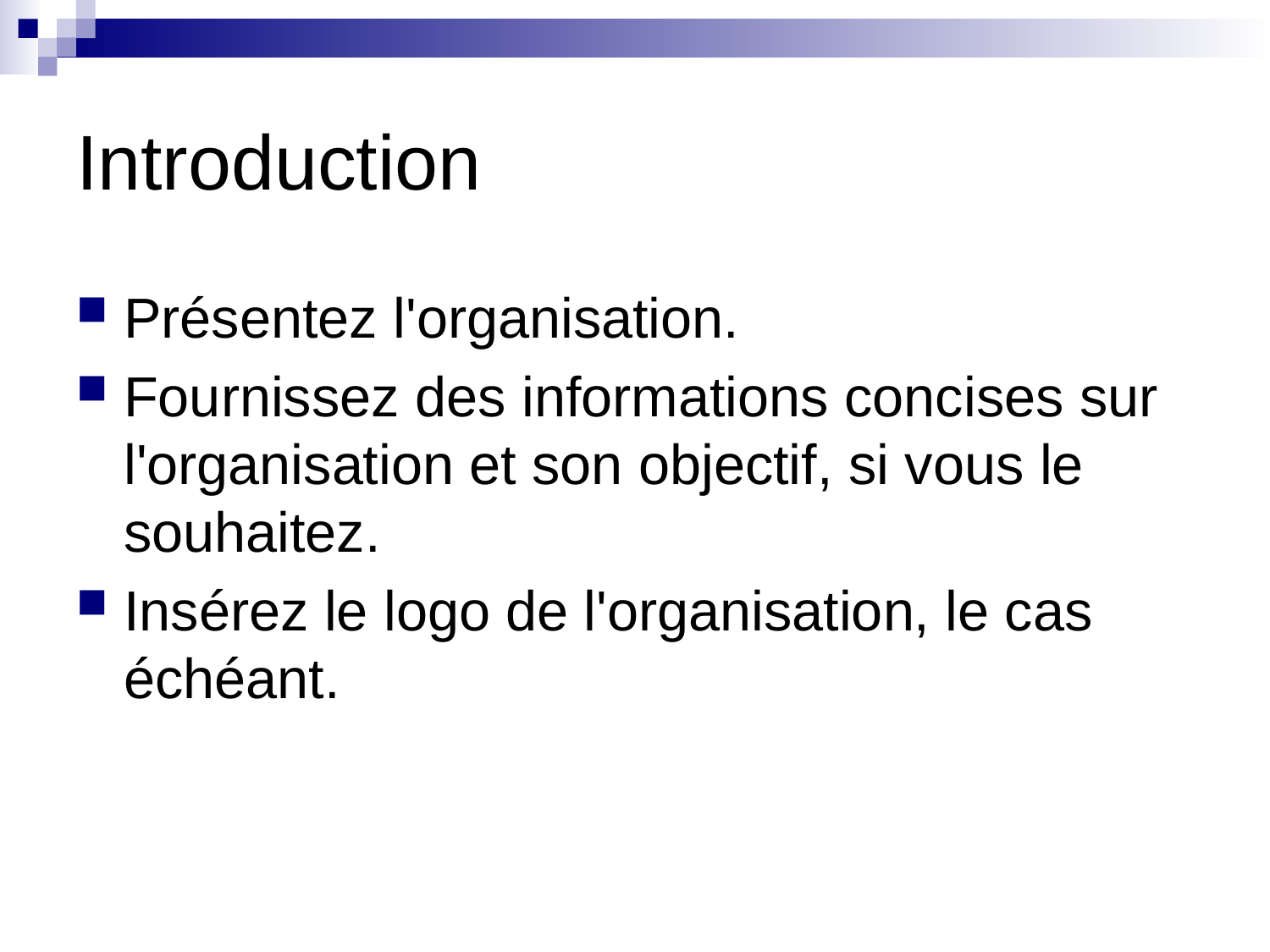

# Introduction
Présentez l'organisation.
Fournissez des informations concises sur l'organisation et son objectif, si vous le souhaitez.
Insérez le logo de l'organisation, le cas échéant.